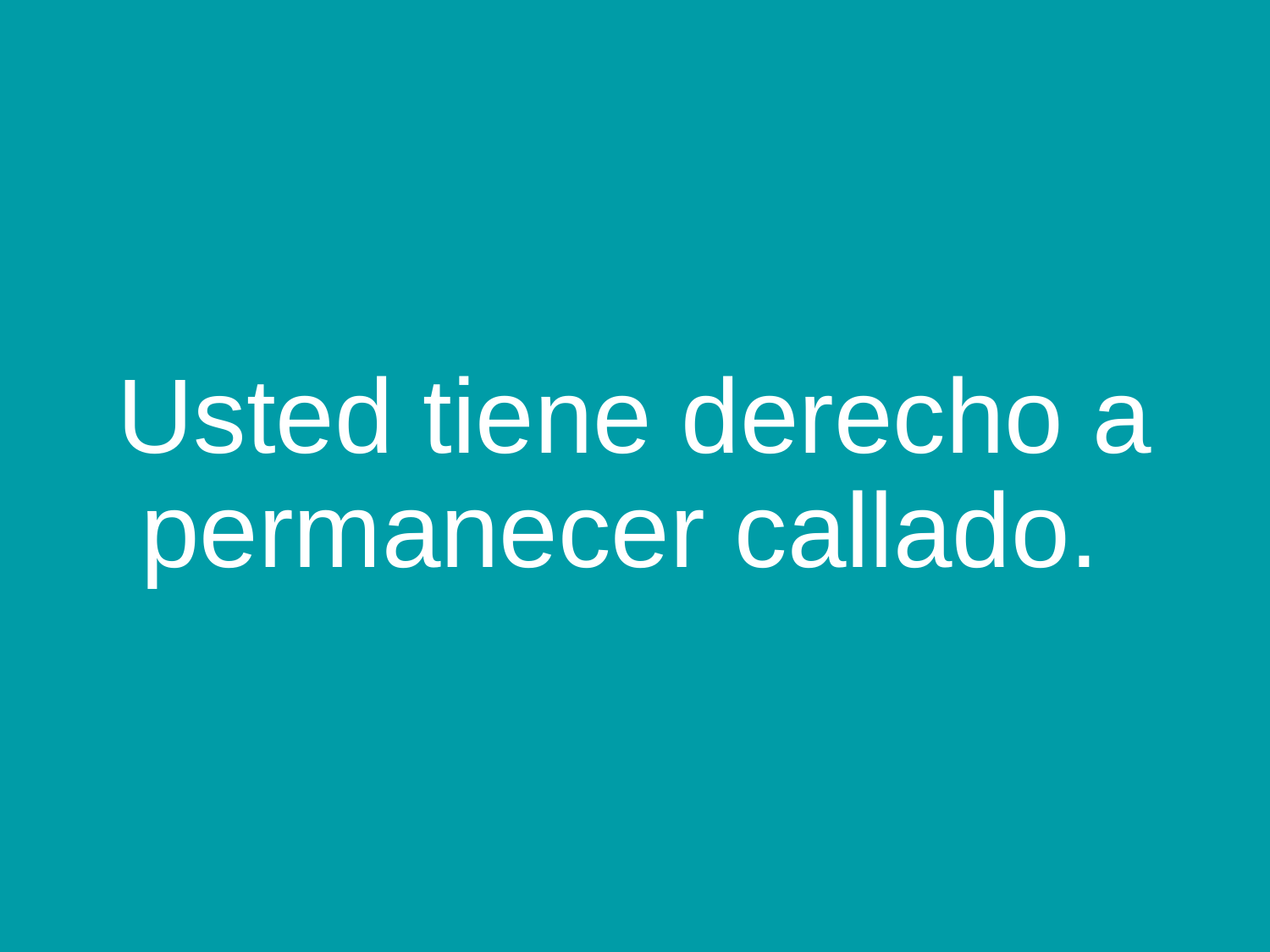

# Usted tiene derecho a permanecer callado.